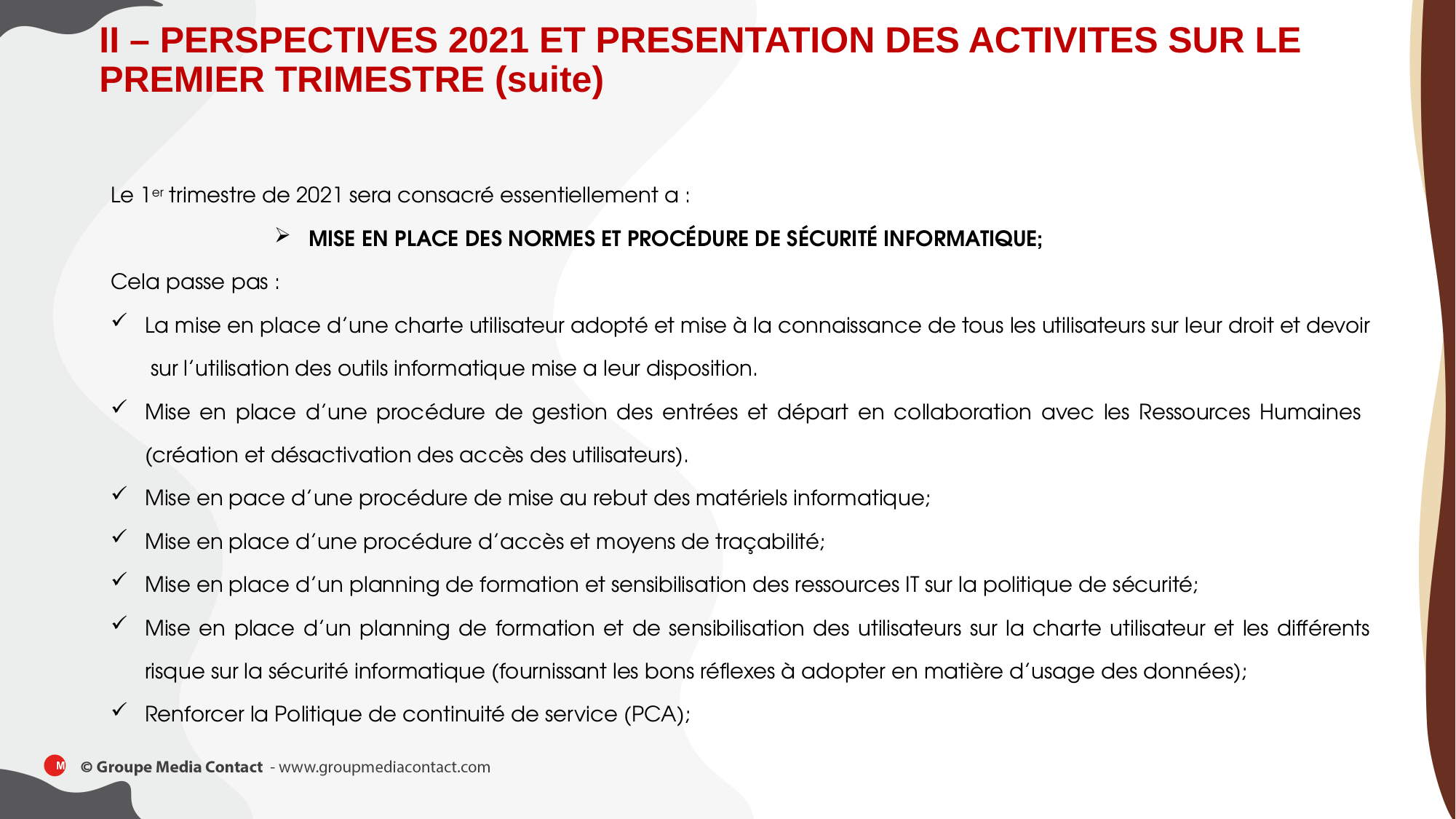

II – PERSPECTIVES 2021 ET PRESENTATION DES ACTIVITES SUR LE PREMIER TRIMESTRE (suite)

Le 1er trimestre de 2021 sera consacré essentiellement a :
MISE EN PLACE DES NORMES ET PROCÉDURE DE SÉCURITÉ INFORMATIQUE;
Cela passe pas :
La mise en place d’une charte utilisateur adopté et mise à la connaissance de tous les utilisateurs sur leur droit et devoir  sur l’utilisation des outils informatique mise a leur disposition.
Mise en place d’une procédure de gestion des entrées et départ en collaboration avec les Ressources Humaines  (création et désactivation des accès des utilisateurs).
Mise en pace d’une procédure de mise au rebut des matériels informatique;
Mise en place d’une procédure d’accès et moyens de traçabilité;
Mise en place d’un planning de formation et sensibilisation des ressources IT sur la politique de sécurité;
Mise en place d’un planning de formation et de sensibilisation des utilisateurs sur la charte utilisateur et les différents risque sur la sécurité informatique (fournissant les bons réflexes à adopter en matière d’usage des données);
Renforcer la Politique de continuité de service (PCA);